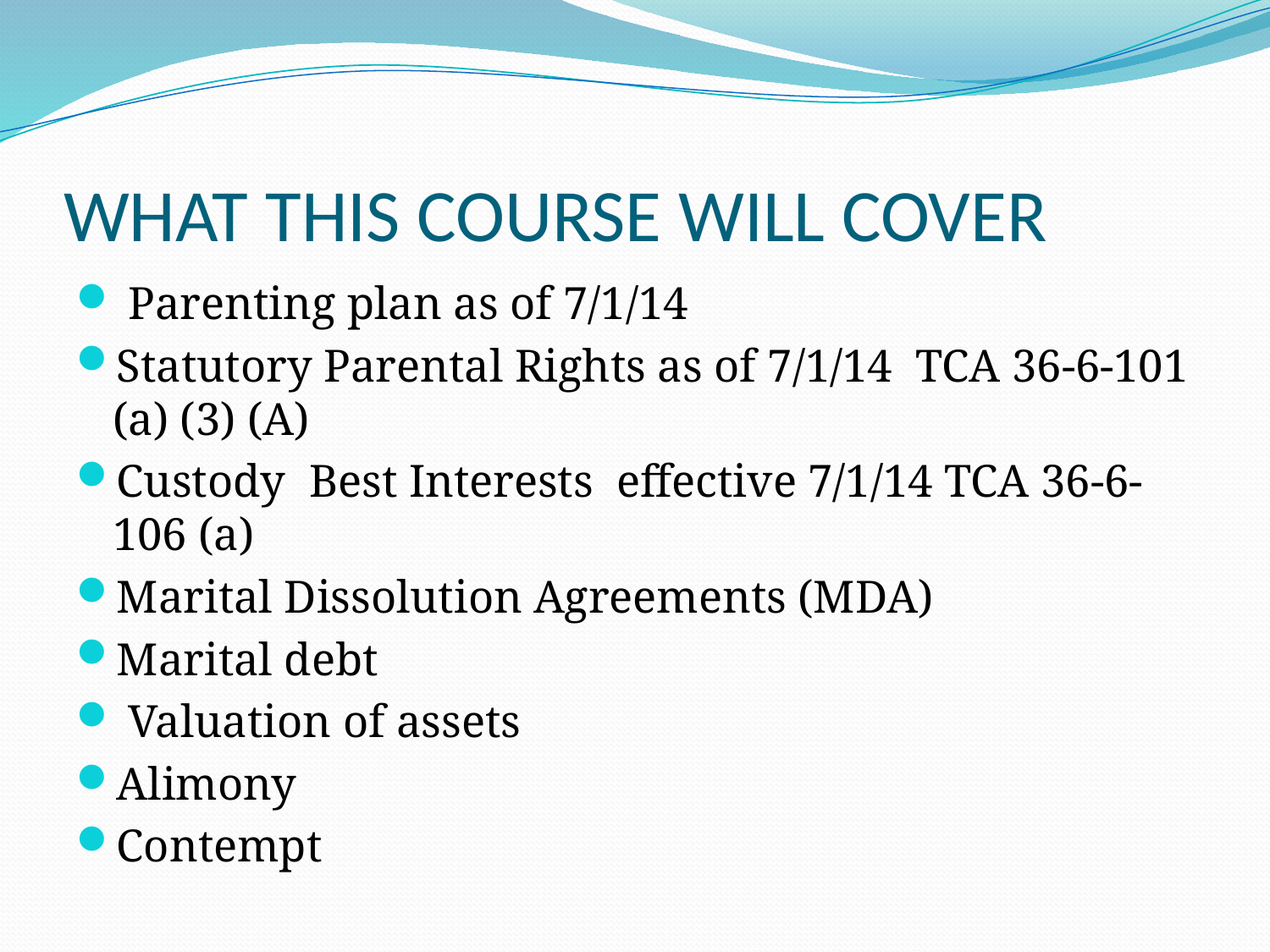

# WHAT THIS COURSE WILL COVER
 Parenting plan as of 7/1/14
Statutory Parental Rights as of 7/1/14  TCA 36-6-101 (a) (3) (A)
Custody  Best Interests  effective 7/1/14 TCA 36-6-106 (a)
Marital Dissolution Agreements (MDA)
Marital debt
 Valuation of assets
Alimony
Contempt